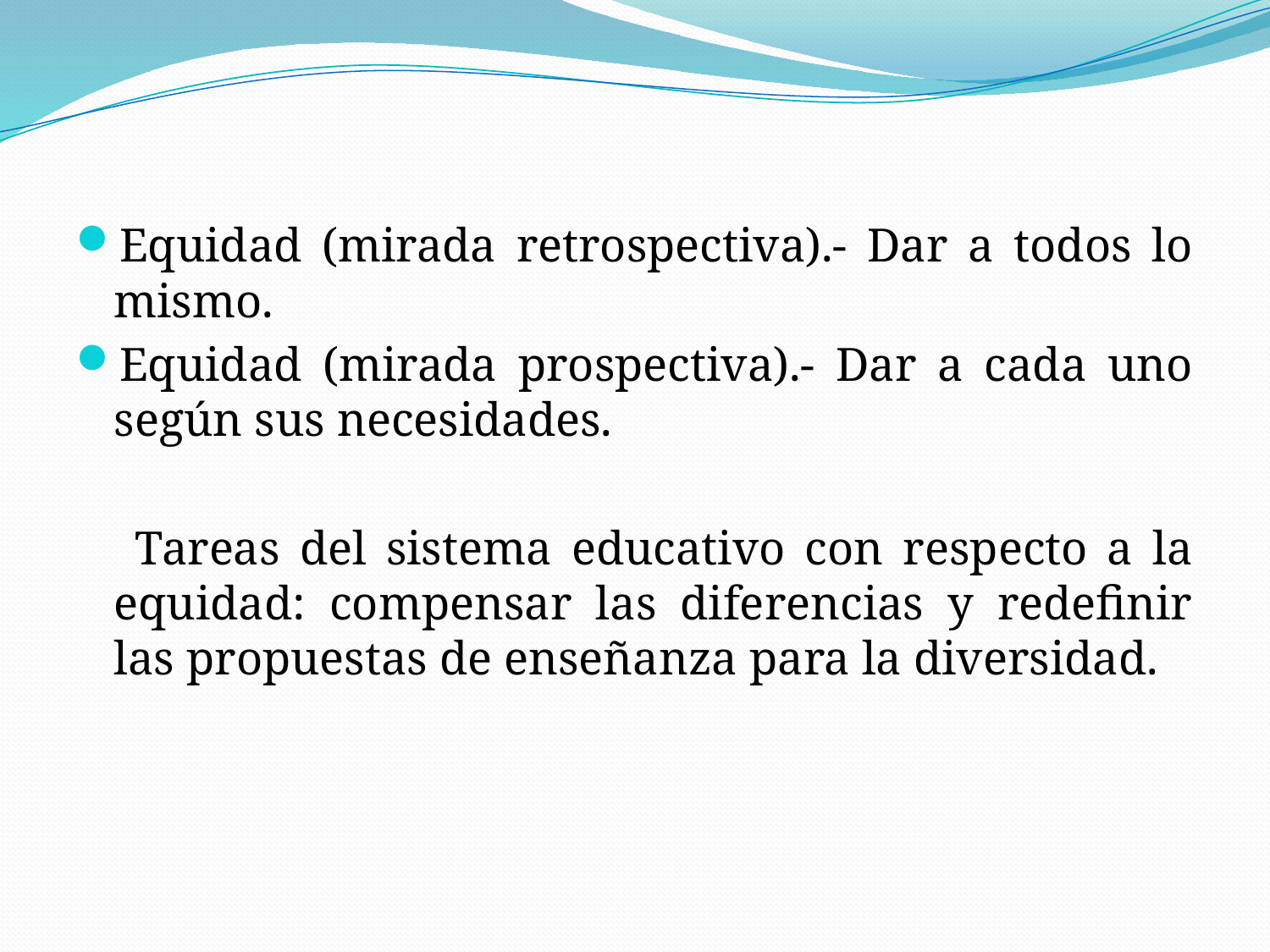

Equidad (mirada retrospectiva).- Dar a todos lo mismo.
Equidad (mirada prospectiva).- Dar a cada uno según sus necesidades.

   Tareas del sistema educativo con respecto a la equidad: compensar las diferencias y redefinir las propuestas de enseñanza para la diversidad.